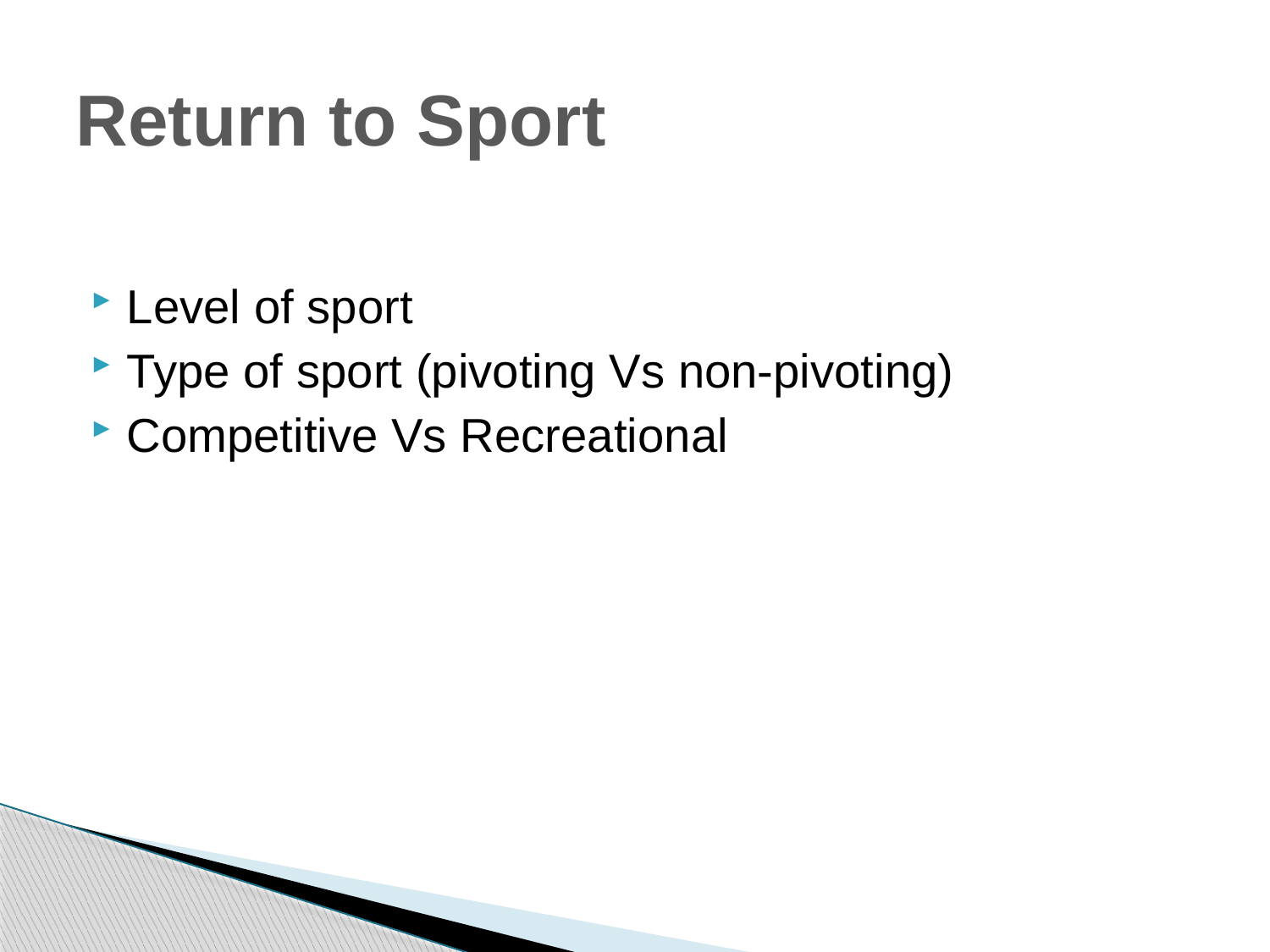

# Return to Sport

Level of sport
Type of sport (pivoting Vs non-pivoting)
Competitive Vs Recreational